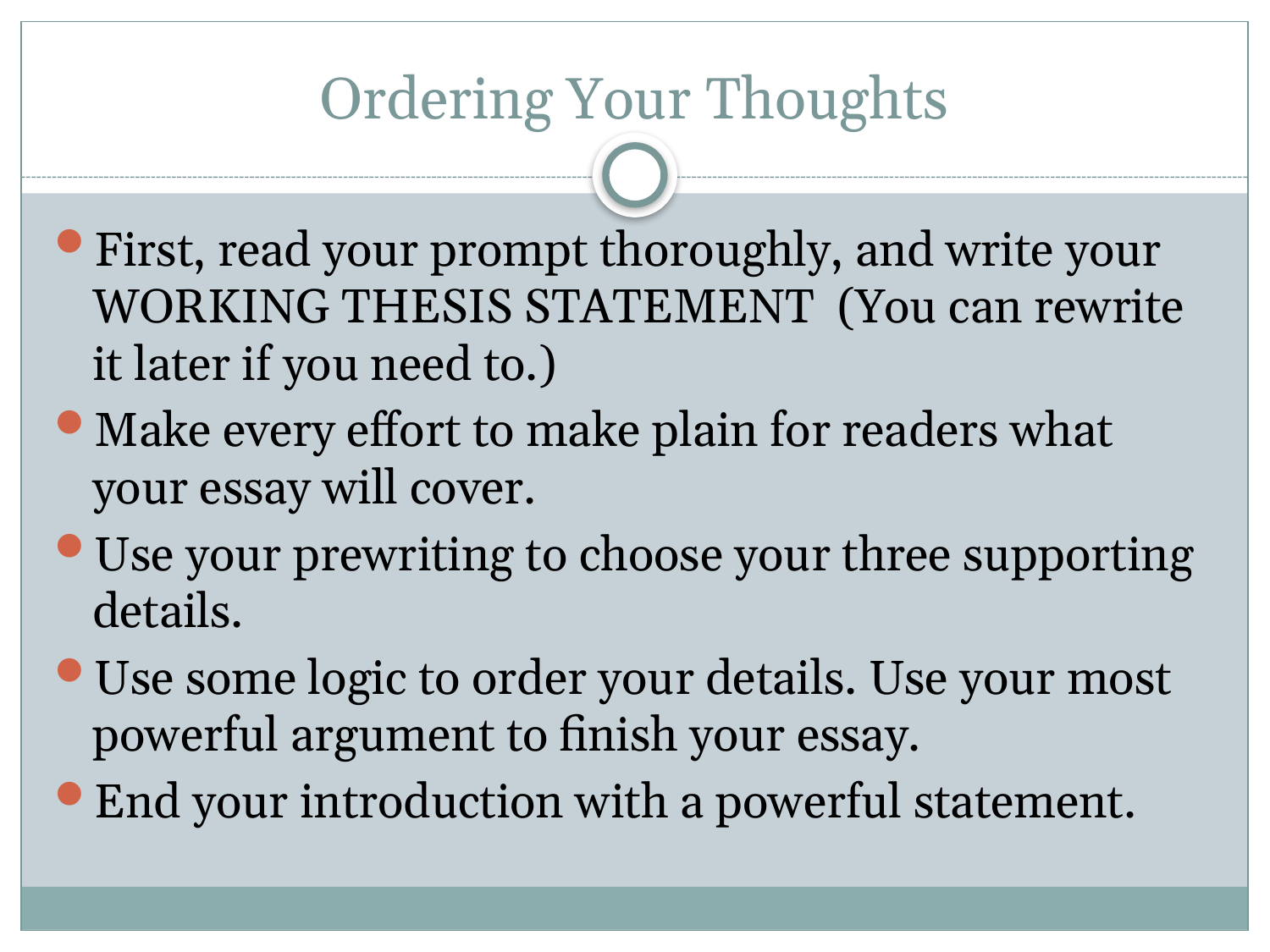

# Ordering Your Thoughts
First, read your prompt thoroughly, and write your WORKING THESIS STATEMENT  (You can rewrite it later if you need to.)
Make every effort to make plain for readers what your essay will cover.
Use your prewriting to choose your three supporting details.
Use some logic to order your details. Use your most powerful argument to finish your essay.
End your introduction with a powerful statement.